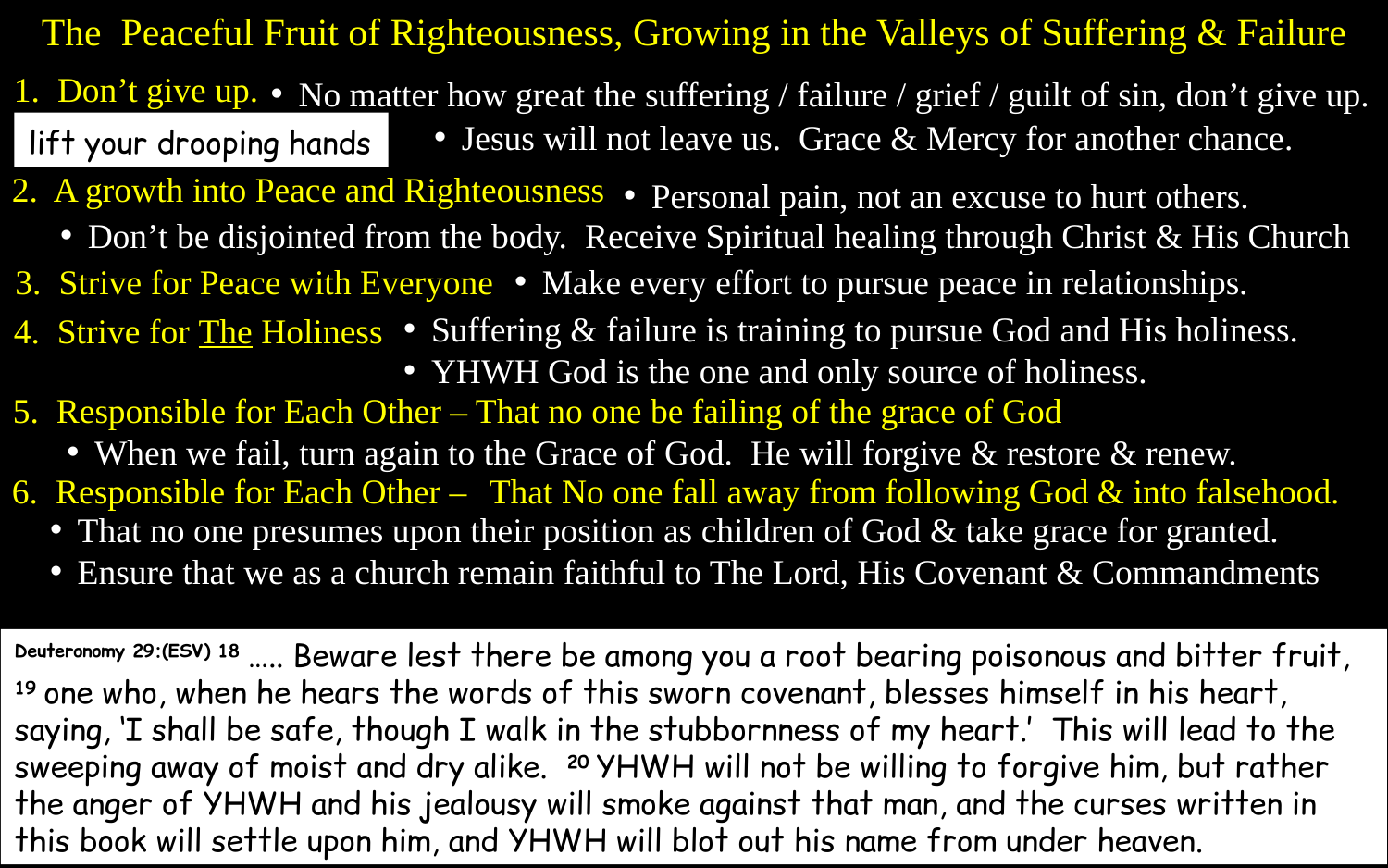

The  Peaceful Fruit of Righteousness, Growing in the Valleys of Suffering & Failure
1.  Don’t give up.
No matter how great the suffering / failure / grief / guilt of sin, don’t give up.
Jesus will not leave us.  Grace & Mercy for another chance.
lift your drooping hands
2.  A growth into Peace and Righteousness
Personal pain, not an excuse to hurt others.
Don’t be disjointed from the body.  Receive Spiritual healing through Christ & His Church
3.  Strive for Peace with Everyone
Make every effort to pursue peace in relationships.
Suffering & failure is training to pursue God and His holiness.
YHWH God is the one and only source of holiness.
4.  Strive for The Holiness
5.  Responsible for Each Other – That no one be failing of the grace of God
When we fail, turn again to the Grace of God.  He will forgive & restore & renew.
6.  Responsible for Each Other –
That No one fall away from following God & into falsehood.
That no one presumes upon their position as children of God & take grace for granted.
Ensure that we as a church remain faithful to The Lord, His Covenant & Commandments
Deuteronomy 29:(ESV) 18 ….. Beware lest there be among you a root bearing poisonous and bitter fruit, 19 one who, when he hears the words of this sworn covenant, blesses himself in his heart, saying, ‘I shall be safe, though I walk in the stubbornness of my heart.’  This will lead to the sweeping away of moist and dry alike.  20 YHWH will not be willing to forgive him, but rather the anger of YHWH and his jealousy will smoke against that man, and the curses written in this book will settle upon him, and YHWH will blot out his name from under heaven.